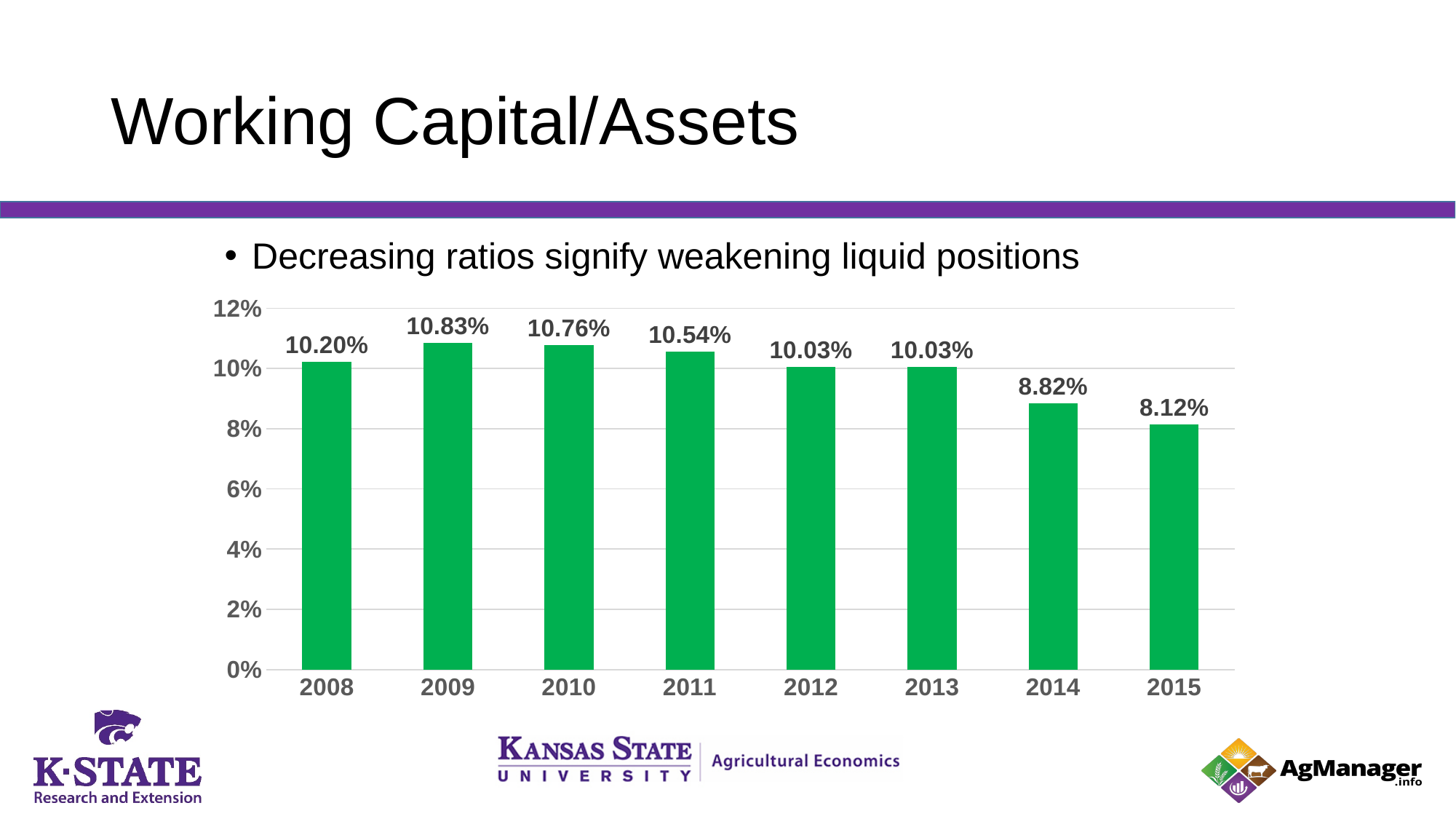

# Working Capital/Assets
Decreasing ratios signify weakening liquid positions

### Chart

| Category | Series 1 |
|---|---|
| 2008 | 0.1019688 |
| 2009 | 0.1082927 |
| 2010 | 0.1076401 |
| 2011 | 0.105403 |
| 2012 | 0.1003216 |
| 2013 | 0.1003356 |
| 2014 | 0.088243 |
| 2015 | 0.0811876 |